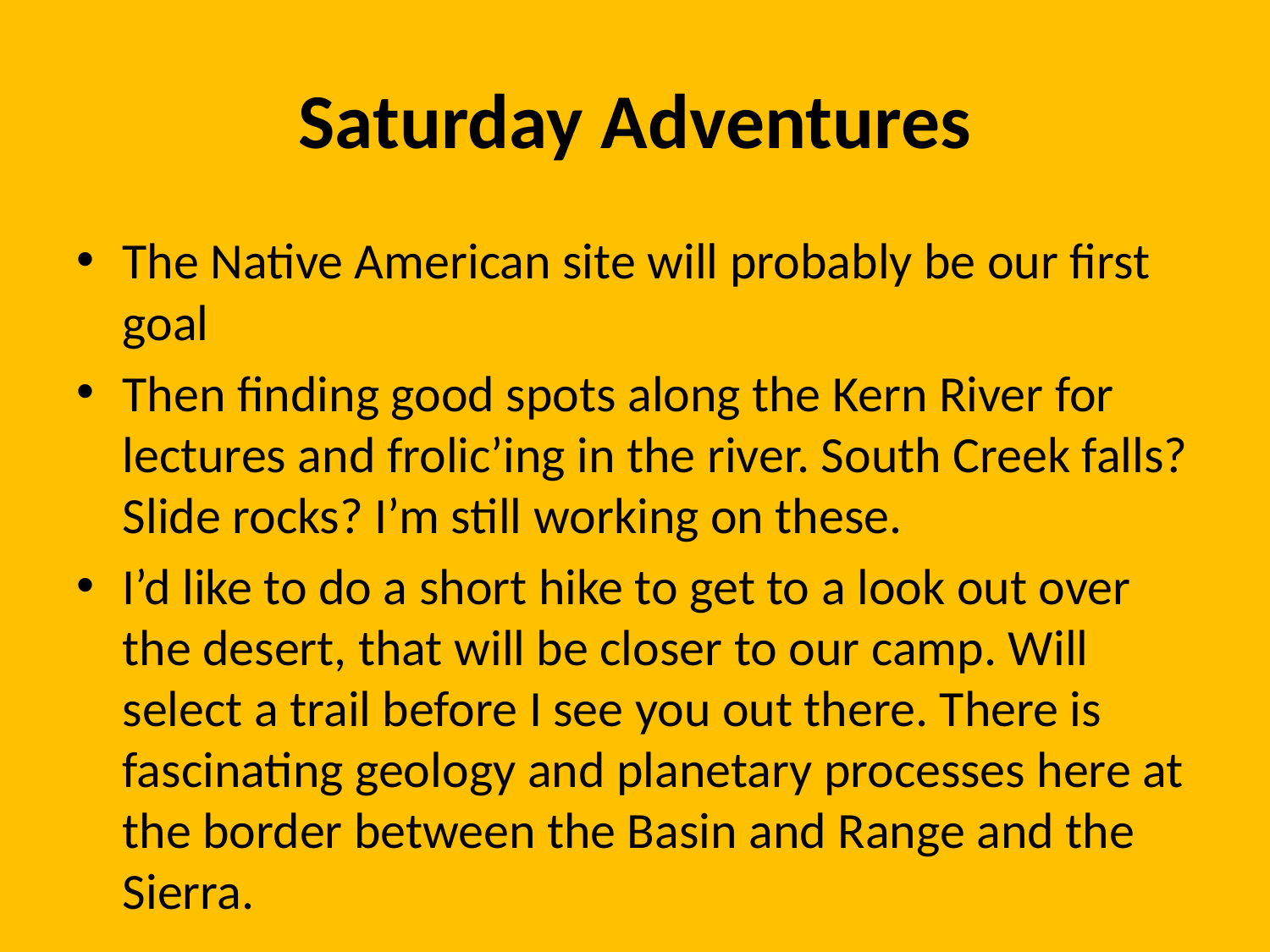

# Saturday Adventures
The Native American site will probably be our first goal
Then finding good spots along the Kern River for lectures and frolic’ing in the river. South Creek falls? Slide rocks? I’m still working on these.
I’d like to do a short hike to get to a look out over the desert, that will be closer to our camp. Will select a trail before I see you out there. There is fascinating geology and planetary processes here at the border between the Basin and Range and the Sierra.